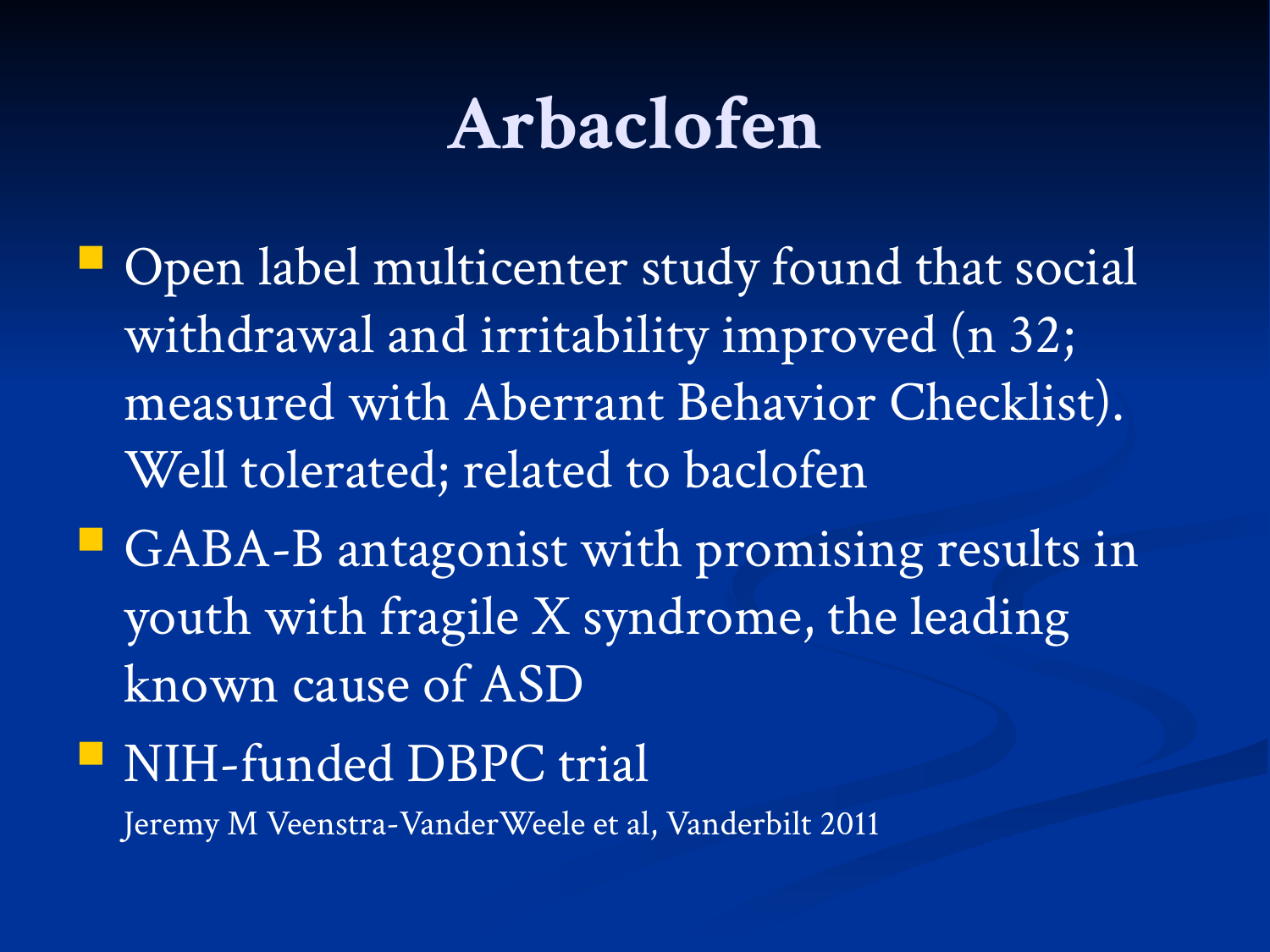

# Arbaclofen
Open label multicenter study found that social withdrawal and irritability improved (n 32; measured with Aberrant Behavior Checklist).  Well tolerated; related to baclofen
GABA-B antagonist with promising results in youth with fragile X syndrome, the leading known cause of ASD
NIH-funded DBPC trial
      Jeremy M Veenstra-VanderWeele et al, Vanderbilt 2011